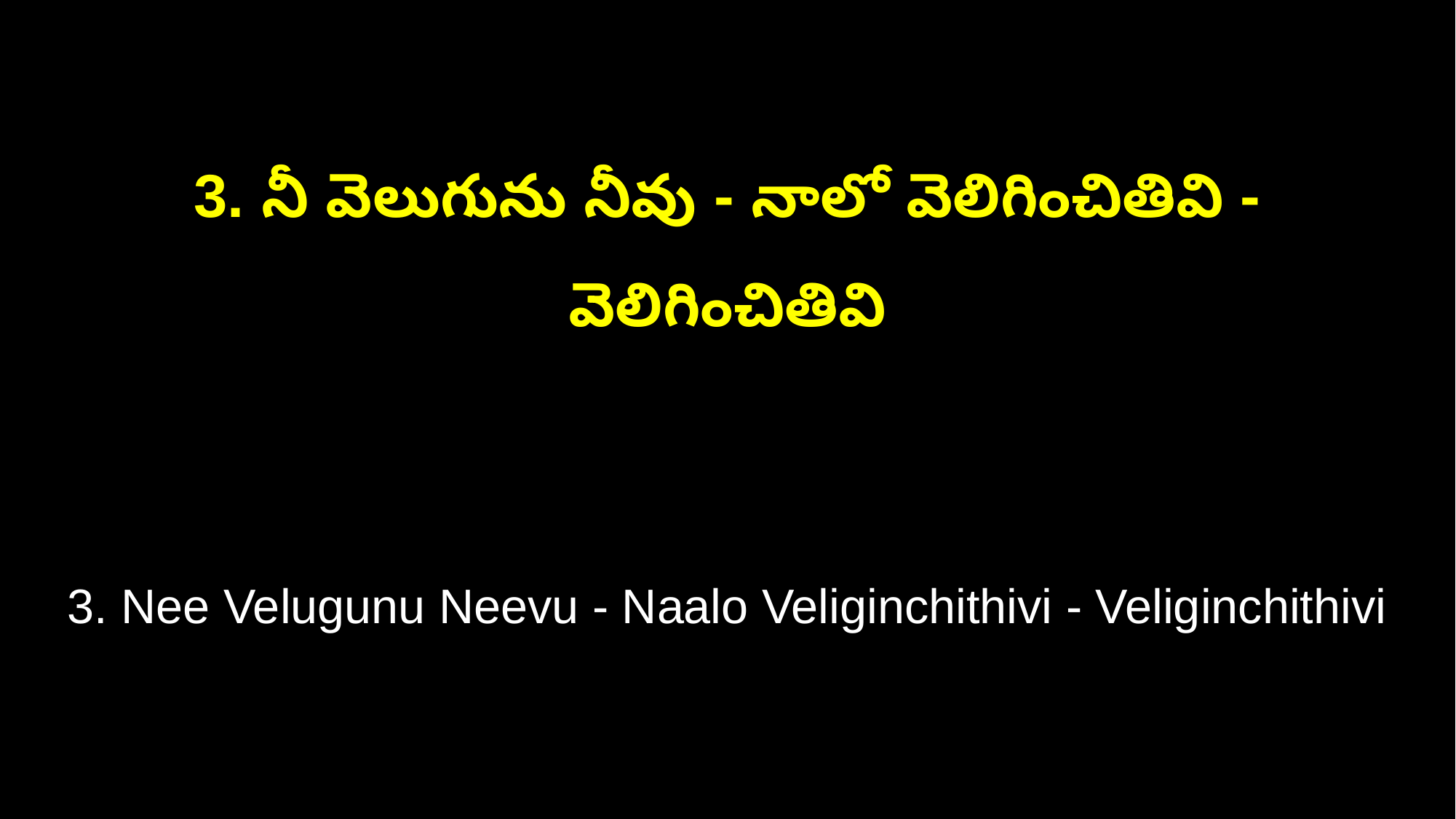

3. నీ వెలుగును నీవు - నాలో వెలిగించితివి - వెలిగించితివి
3. Nee Velugunu Neevu - Naalo Veliginchithivi - Veliginchithivi